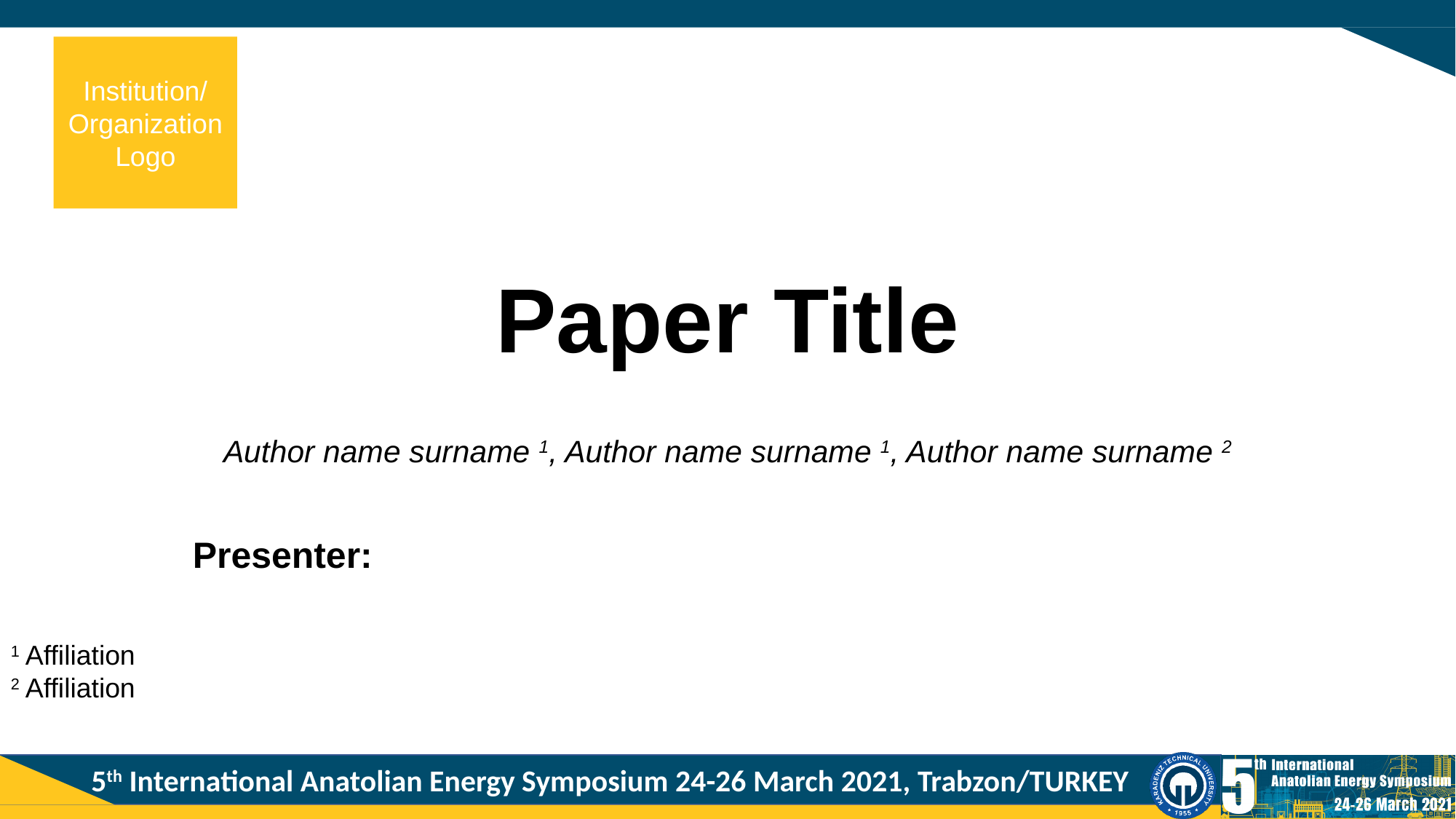

Institution/ Organization Logo
# Paper Title
Author name surname 1, Author name surname 1, Author name surname 2
Presenter:
1 Affiliation
2 Affiliation